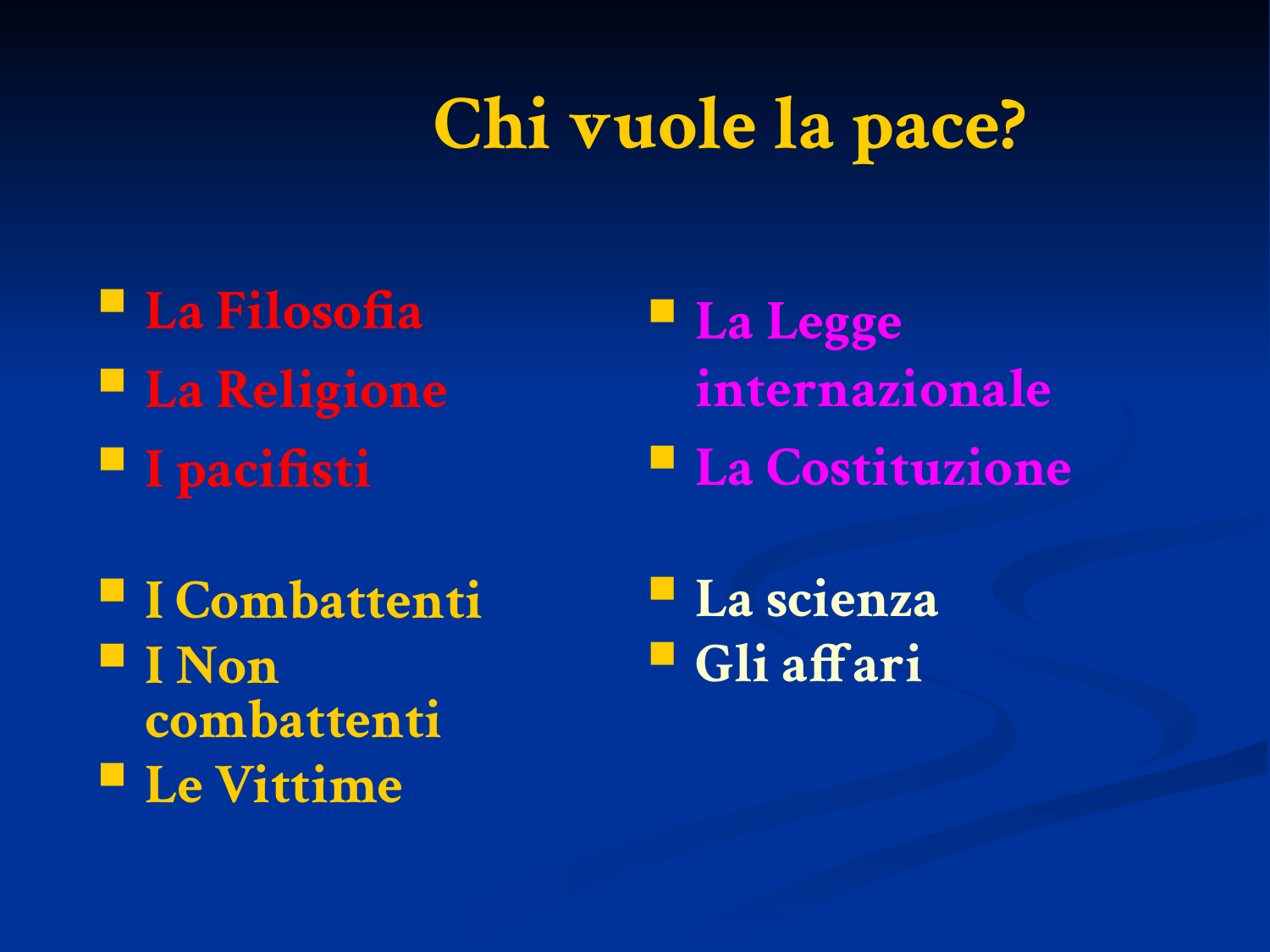

# Chi vuole la pace?
La Filosofia
La Religione
I pacifisti

I Combattenti
I Non combattenti
Le Vittime

La Legge internazionale
La Costituzione

La scienza
Gli affari